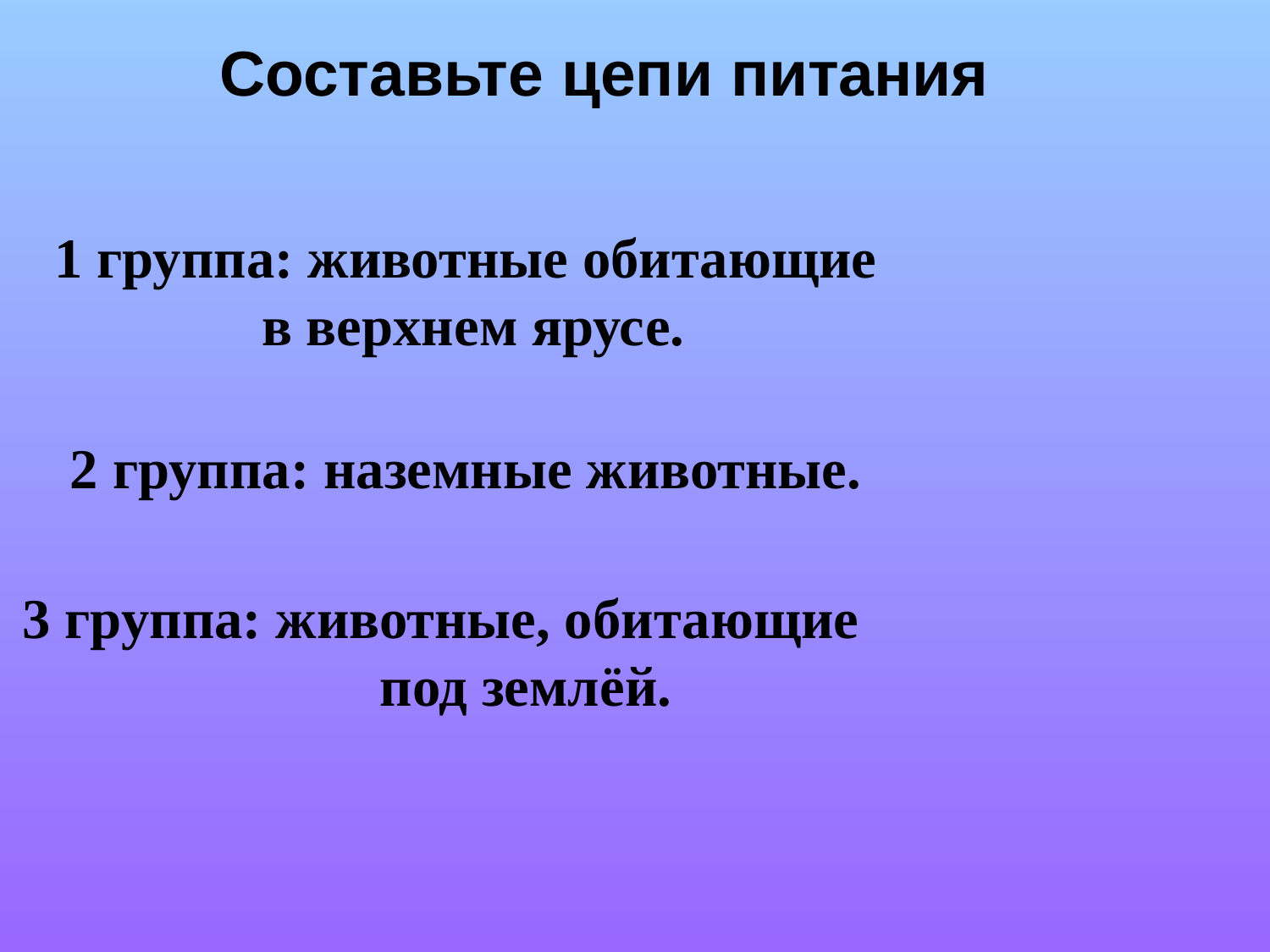

Составьте цепи питания
1 группа: животные обитающие
 в верхнем ярусе.
2 группа: наземные животные.
3 группа: животные, обитающие             под землёй.